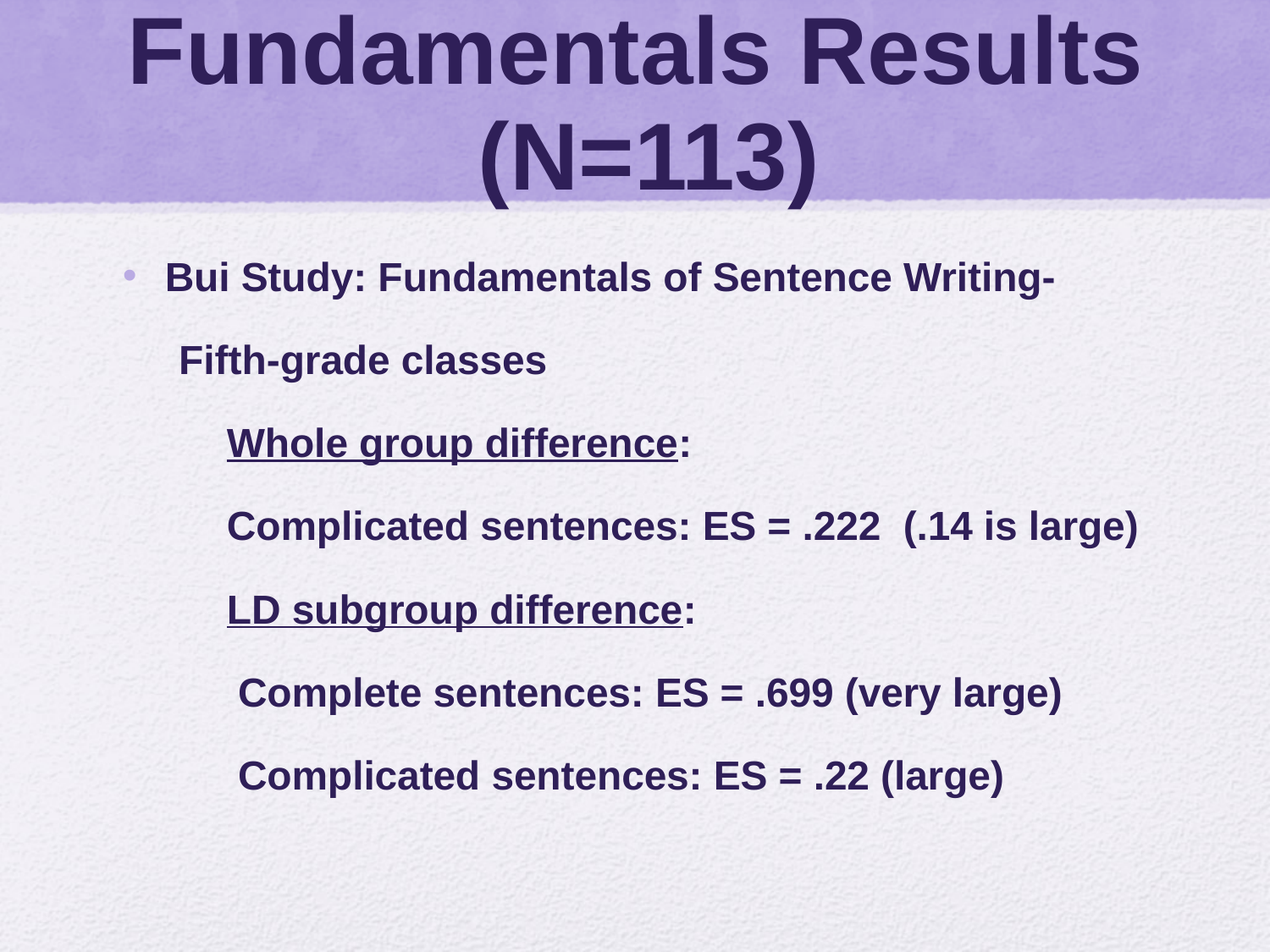

# Fundamentals Results  (N=113)
Bui Study: Fundamentals of Sentence Writing-
     Fifth-grade classes
	Whole group difference:
	Complicated sentences: ES = .222  (.14 is large)
	LD subgroup difference:
	 Complete sentences: ES = .699 (very large)
	 Complicated sentences: ES = .22 (large)